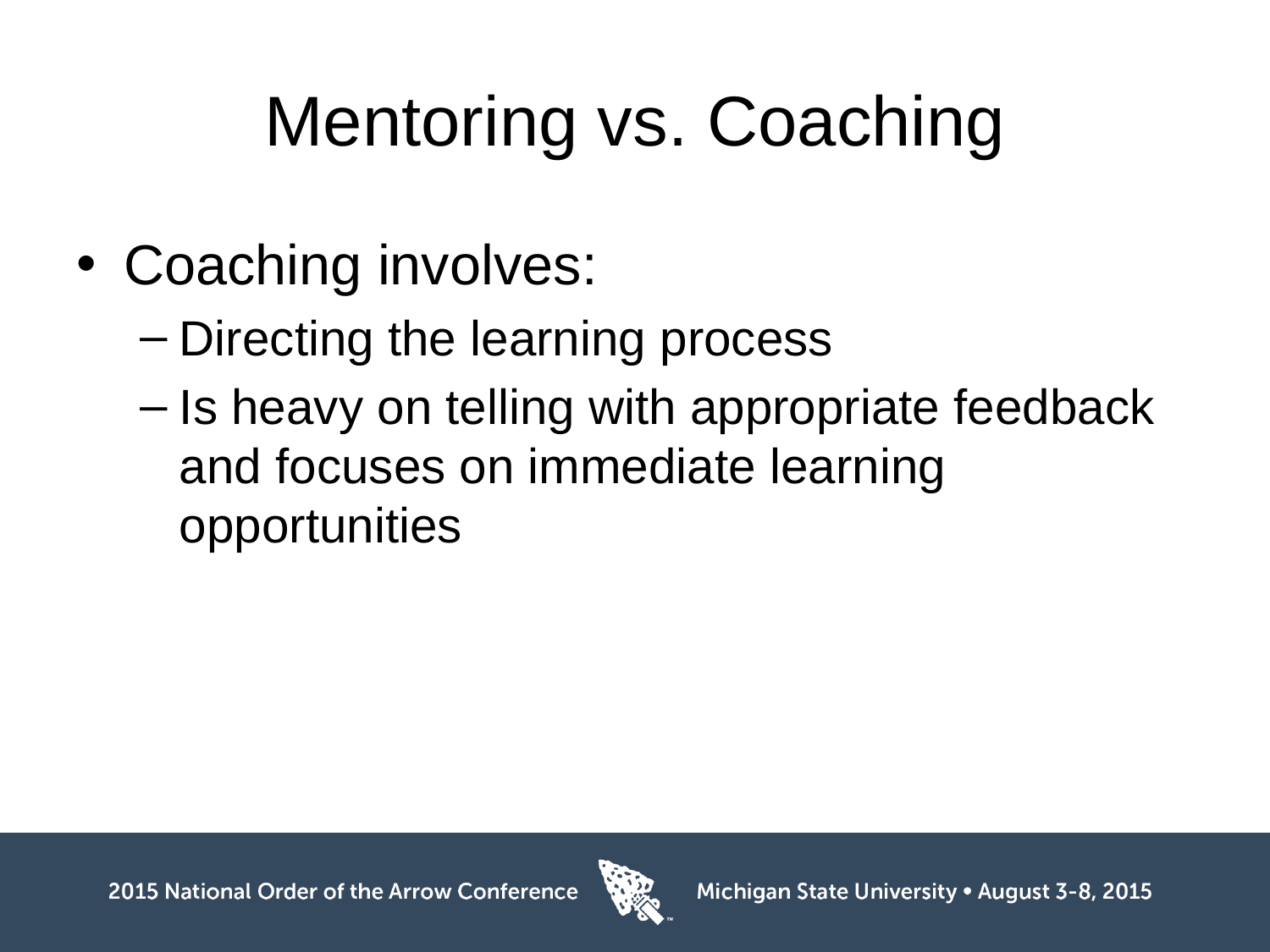

# Mentoring vs. Coaching
Coaching involves:
Directing the learning process
Is heavy on telling with appropriate feedback and focuses on immediate learning opportunities